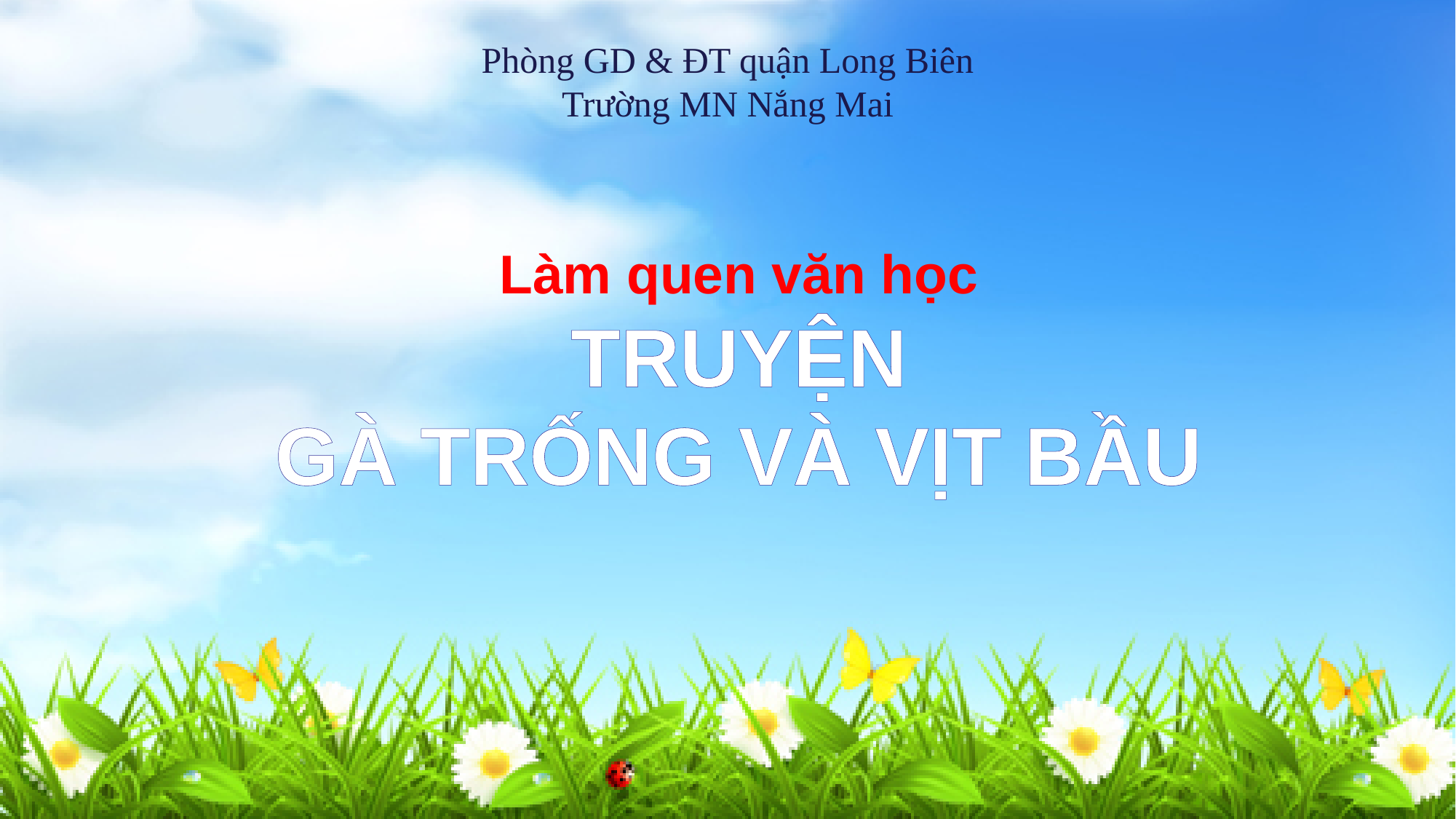

Phòng GD & ĐT quận Long Biên
Trường MN Nắng Mai
Làm quen văn học
TRUYỆN
GÀ TRỐNG VÀ VỊT BẦU